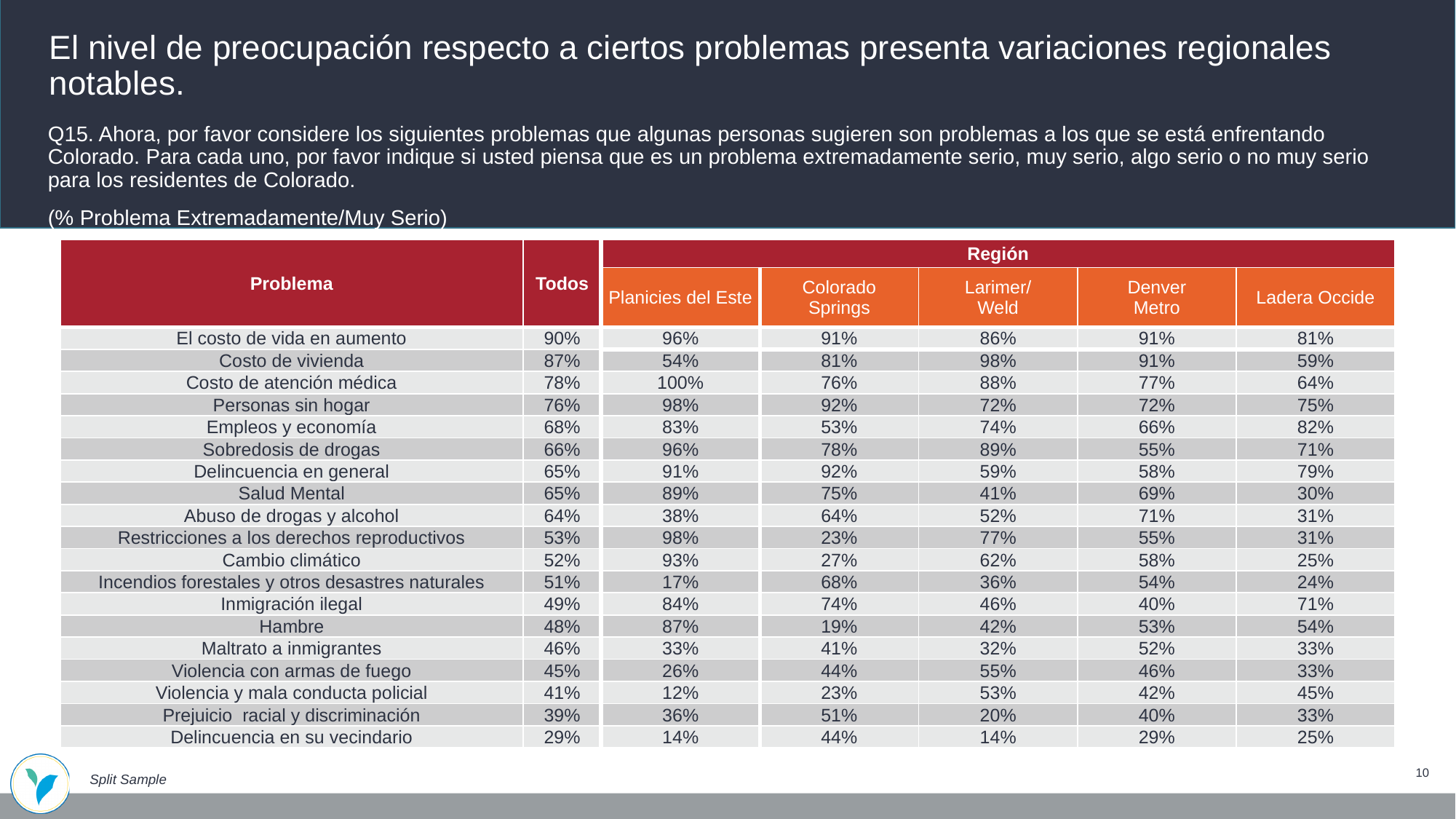

El nivel de preocupación respecto a ciertos problemas presenta variaciones regionales notables.

Q15. Ahora, por favor considere los siguientes problemas que algunas personas sugieren son problemas a los que se está enfrentando Colorado. Para cada uno, por favor indique si usted piensa que es un problema extremadamente serio, muy serio, algo serio o no muy serio para los residentes de Colorado.
(% Problema Extremadamente/Muy Serio)
| Problema | Todos | Región |  |  |  |  |
| --- | --- | --- | --- | --- | --- | --- |
|  |  | Planicies del Este | Colorado Springs | Larimer/ Weld | Denver Metro | Ladera Occide |
| El costo de vida en aumento | 90% | 96% | 91% | 86% | 91% | 81% |
| Costo de vivienda | 87% | 54% | 81% | 98% | 91% | 59% |
| Costo de atención médica | 78% | 100% | 76% | 88% | 77% | 64% |
| Personas sin hogar | 76% | 98% | 92% | 72% | 72% | 75% |
| Empleos y economía | 68% | 83% | 53% | 74% | 66% | 82% |
| Sobredosis de drogas | 66% | 96% | 78% | 89% | 55% | 71% |
| Delincuencia en general | 65% | 91% | 92% | 59% | 58% | 79% |
| Salud Mental | 65% | 89% | 75% | 41% | 69% | 30% |
| Abuso de drogas y alcohol | 64% | 38% | 64% | 52% | 71% | 31% |
| Restricciones a los derechos reproductivos | 53% | 98% | 23% | 77% | 55% | 31% |
| Cambio climático | 52% | 93% | 27% | 62% | 58% | 25% |
| Incendios forestales y otros desastres naturales | 51% | 17% | 68% | 36% | 54% | 24% |
| Inmigración ilegal | 49% | 84% | 74% | 46% | 40% | 71% |
| Hambre | 48% | 87% | 19% | 42% | 53% | 54% |
| Maltrato a inmigrantes | 46% | 33% | 41% | 32% | 52% | 33% |
| Violencia con armas de fuego | 45% | 26% | 44% | 55% | 46% | 33% |
| Violencia y mala conducta policial | 41% | 12% | 23% | 53% | 42% | 45% |
| Prejuicio racial y discriminación | 39% | 36% | 51% | 20% | 40% | 33% |
| Delincuencia en su vecindario | 29% | 14% | 44% | 14% | 29% | 25% |
10
Split Sample